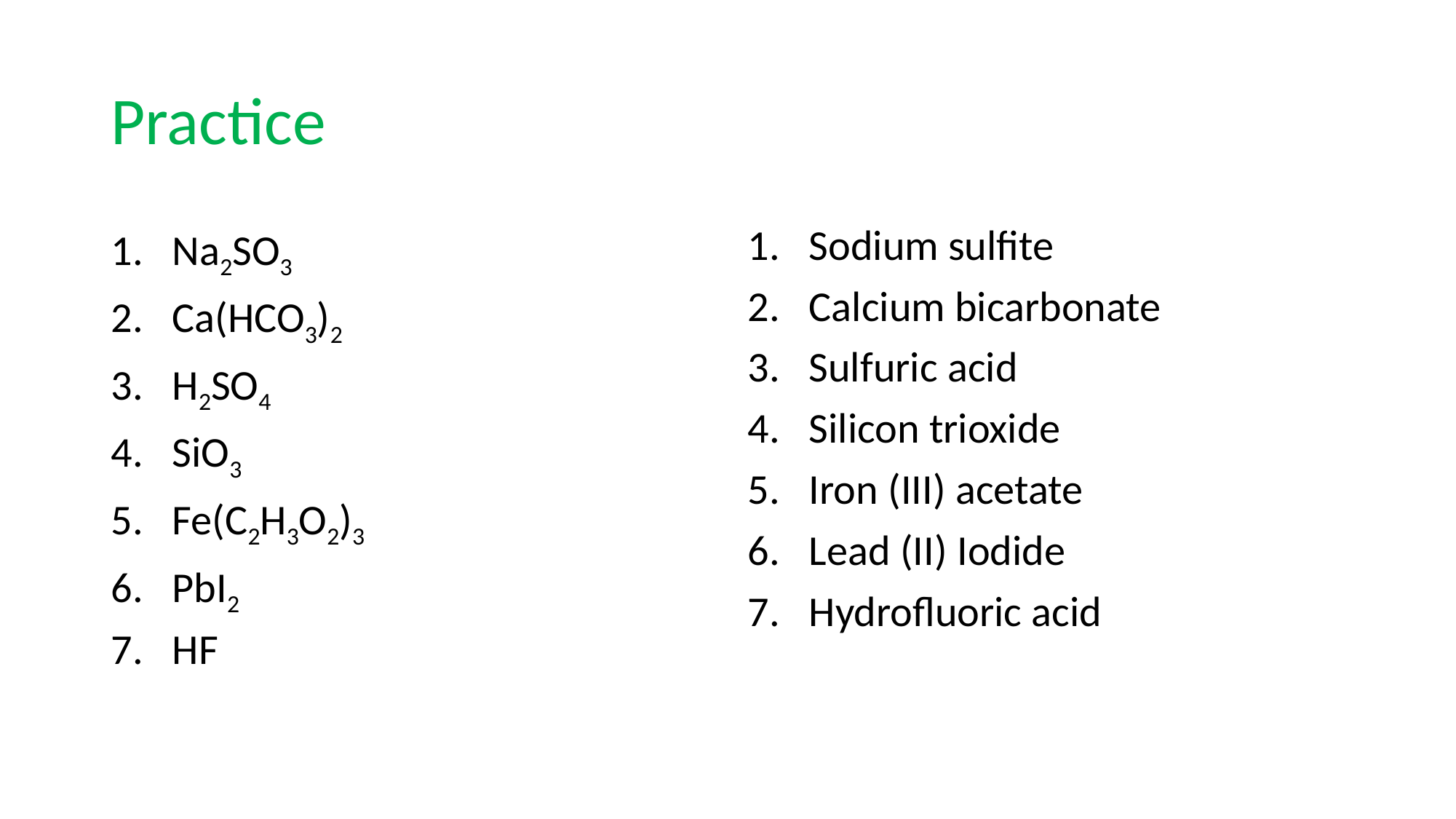

# Practice
Na2SO3
Ca(HCO3)2
H2SO4
SiO3
Fe(C2H3O2)3
PbI2
HF

Sodium sulfite
Calcium bicarbonate
Sulfuric acid
Silicon trioxide
Iron (III) acetate
Lead (II) Iodide
Hydrofluoric acid